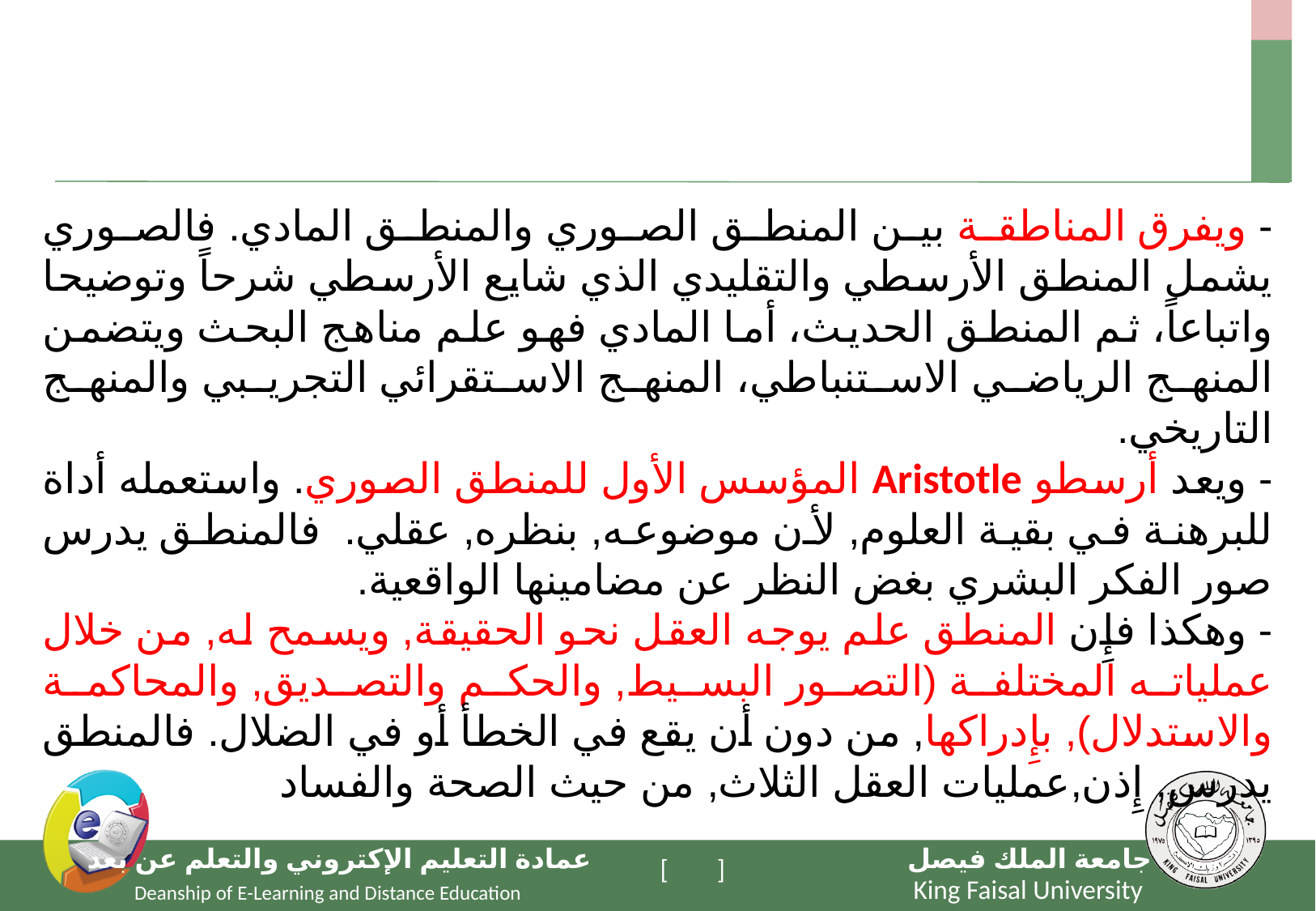

- ويفرق المناطقة بين المنطق الصوري والمنطق المادي. فالصوري يشمل المنطق الأرسطي والتقليدي الذي شايع الأرسطي شرحاً وتوضيحا واتباعاً، ثم المنطق الحديث، أما المادي فهو علم مناهج البحث ويتضمن المنهج الرياضي الاستنباطي، المنهج الاستقرائي التجريبي والمنهج التاريخي.
- ويعد أرسطو Aristotle المؤسس الأول للمنطق الصوري. واستعمله أداة للبرهنة في بقية العلوم, لأن موضوعه, بنظره, عقلي.  فالمنطق يدرس صور الفكر البشري بغض النظر عن مضامينها الواقعية.
- وهكذا فإِن المنطق علم يوجه العقل نحو الحقيقة, ويسمح له, من خلال عملياته المختلفة (التصور البسيط, والحكم والتصديق, والمحاكمة والاستدلال), بإِدراكها, من دون أن يقع في الخطأ أو في الضلال. فالمنطق يدرس, إِذن,عمليات العقل الثلاث, من حيث الصحة والفساد